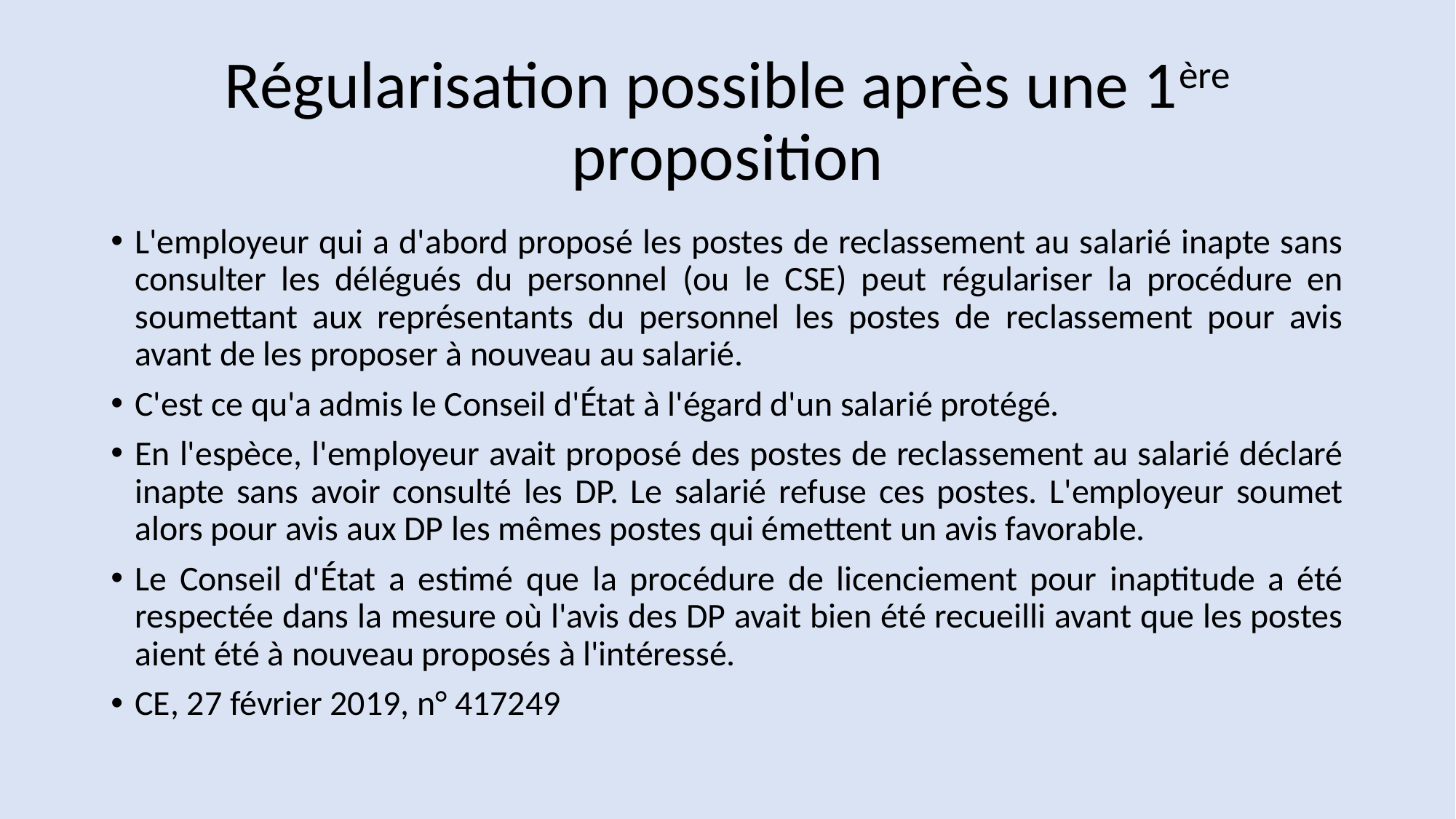

# Régularisation possible après une 1ère proposition
L'employeur qui a d'abord proposé les postes de reclassement au salarié inapte sans consulter les délégués du personnel (ou le CSE) peut régulariser la procédure en soumettant aux représentants du personnel les postes de reclassement pour avis avant de les proposer à nouveau au salarié.
C'est ce qu'a admis le Conseil d'État à l'égard d'un salarié protégé.
En l'espèce, l'employeur avait proposé des postes de reclassement au salarié déclaré inapte sans avoir consulté les DP. Le salarié refuse ces postes. L'employeur soumet alors pour avis aux DP les mêmes postes qui émettent un avis favorable.
Le Conseil d'État a estimé que la procédure de licenciement pour inaptitude a été respectée dans la mesure où l'avis des DP avait bien été recueilli avant que les postes aient été à nouveau proposés à l'intéressé.
CE, 27 février 2019, n° 417249